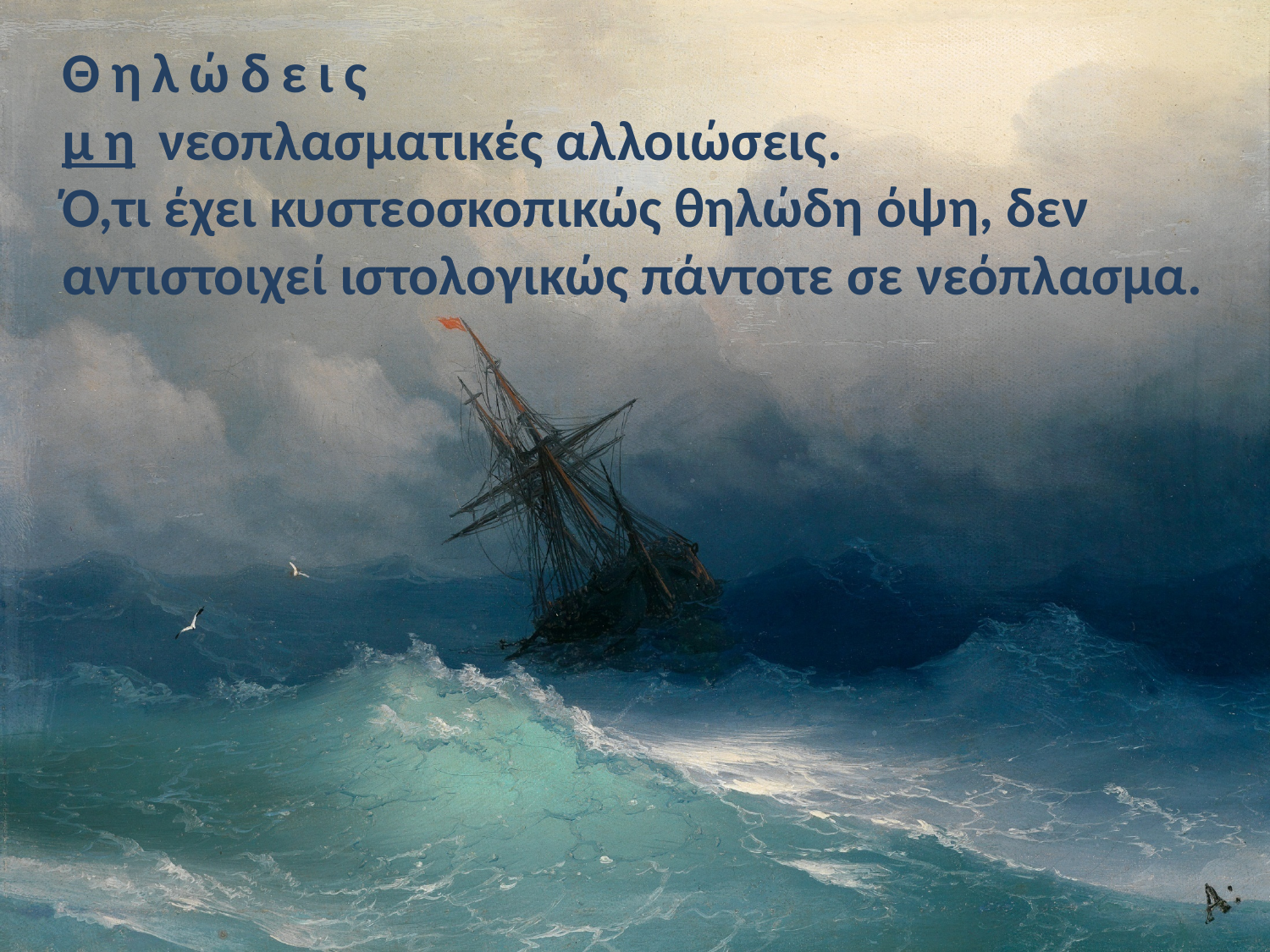

Θηλώδεις
μη νεοπλασματικές αλλοιώσεις.
Ό,τι έχει κυστεοσκοπικώς θηλώδη όψη, δεν αντιστοιχεί ιστολογικώς πάντοτε σε νεόπλασμα.